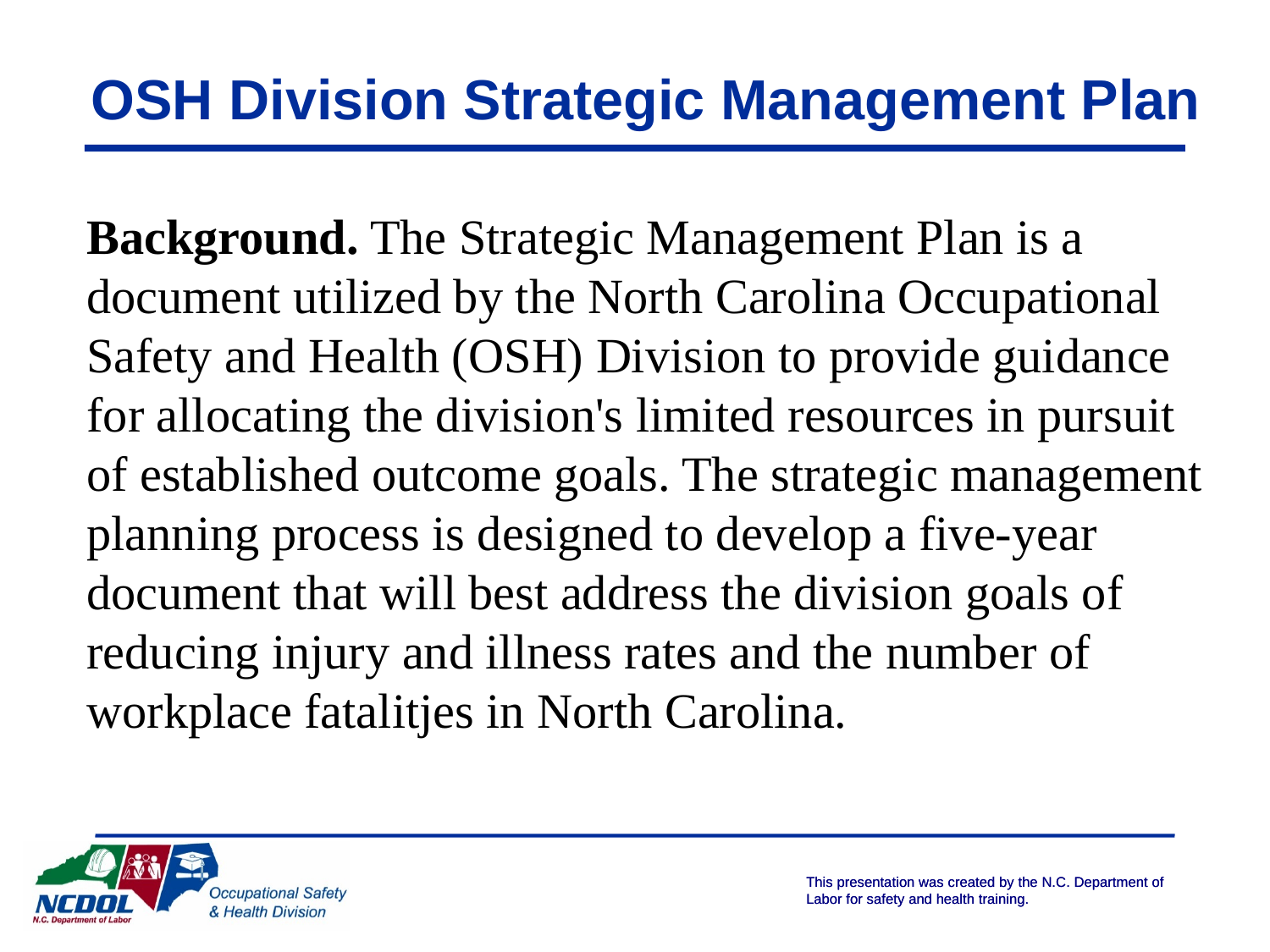

# OSH Division Strategic Management Plan
Background. The Strategic Management Plan is a document utilized by the North Carolina Occupational Safety and Health (OSH) Division to provide guidance for allocating the division's limited resources in pursuit of established outcome goals. The strategic management planning process is designed to develop a five-year document that will best address the division goals of reducing injury and illness rates and the number of workplace fatalitjes in North Carolina.